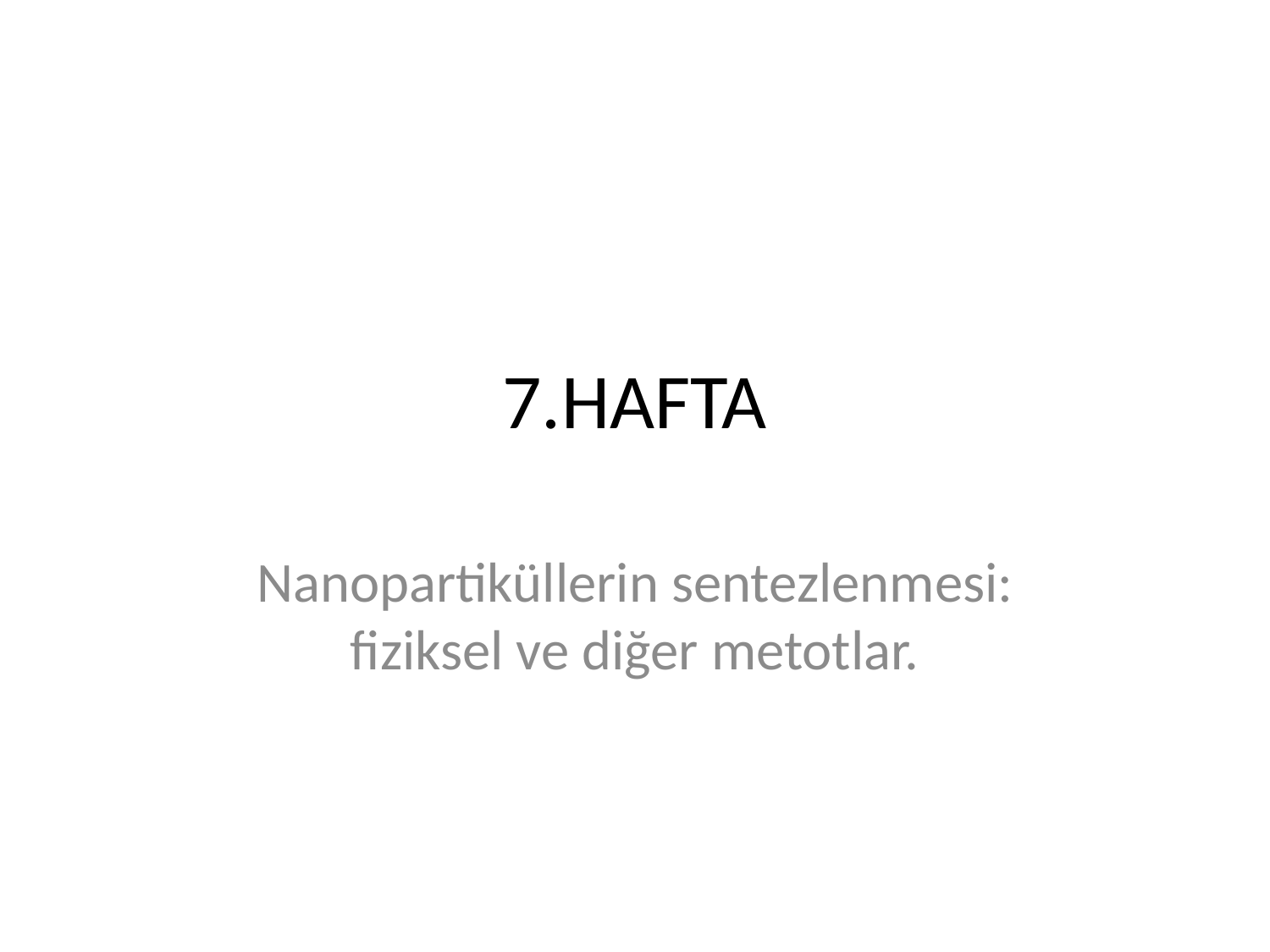

# 7.HAFTA
Nanopartiküllerin sentezlenmesi: fiziksel ve diğer metotlar.